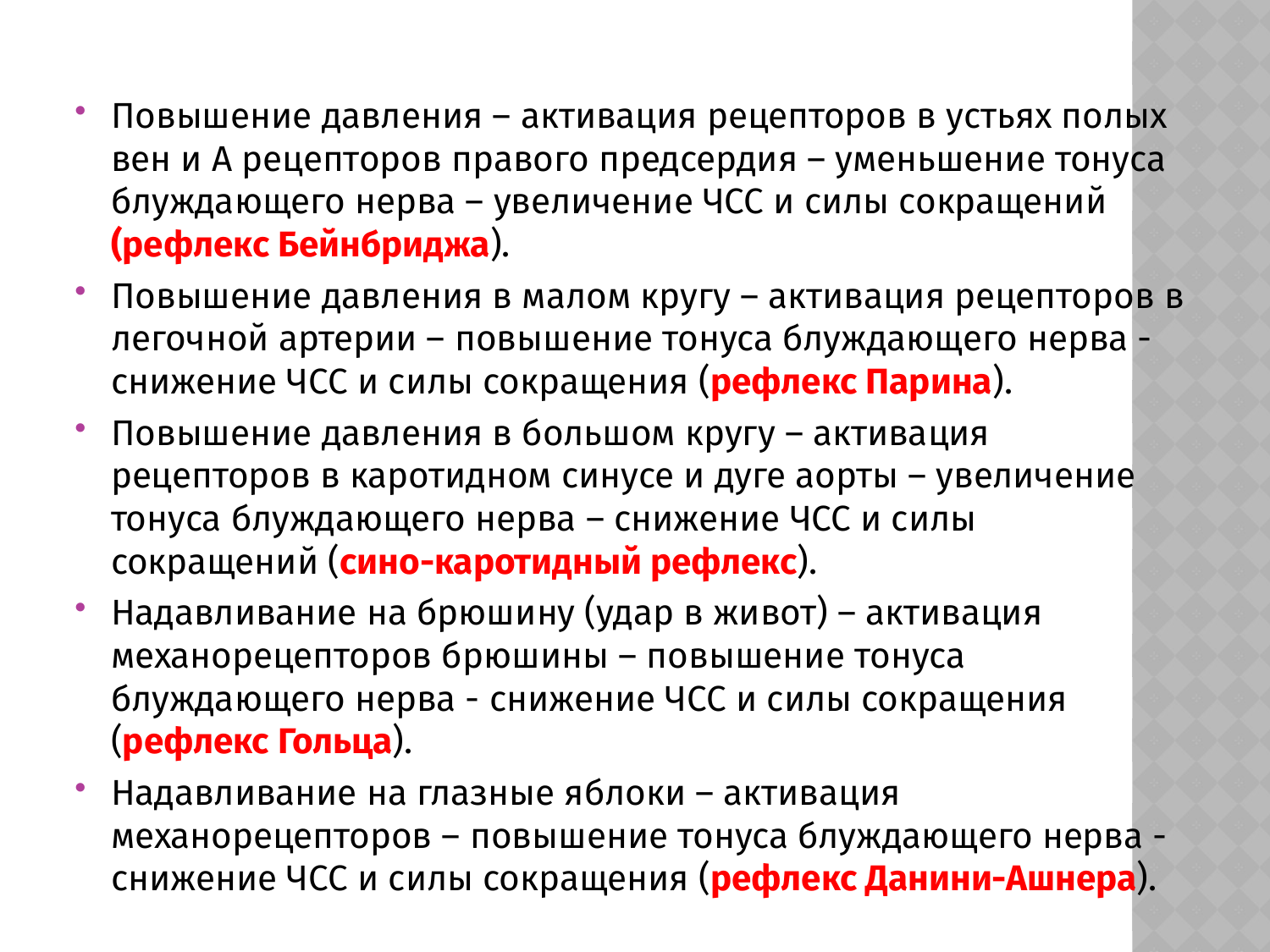

Повышение давления – активация рецепторов в устьях полых вен и А рецепторов правого предсердия – уменьшение тонуса блуждающего нерва – увеличение ЧСС и силы сокращений (рефлекс Бейнбриджа).
Повышение давления в малом кругу – активация рецепторов в легочной артерии – повышение тонуса блуждающего нерва - снижение ЧСС и силы сокращения (рефлекс Парина).
Повышение давления в большом кругу – активация рецепторов в каротидном синусе и дуге аорты – увеличение тонуса блуждающего нерва – снижение ЧСС и силы сокращений (сино-каротидный рефлекс).
Надавливание на брюшину (удар в живот) – активация механорецепторов брюшины – повышение тонуса блуждающего нерва - снижение ЧСС и силы сокращения (рефлекс Гольца).
Надавливание на глазные яблоки – активация механорецепторов – повышение тонуса блуждающего нерва - снижение ЧСС и силы сокращения (рефлекс Данини-Ашнера).